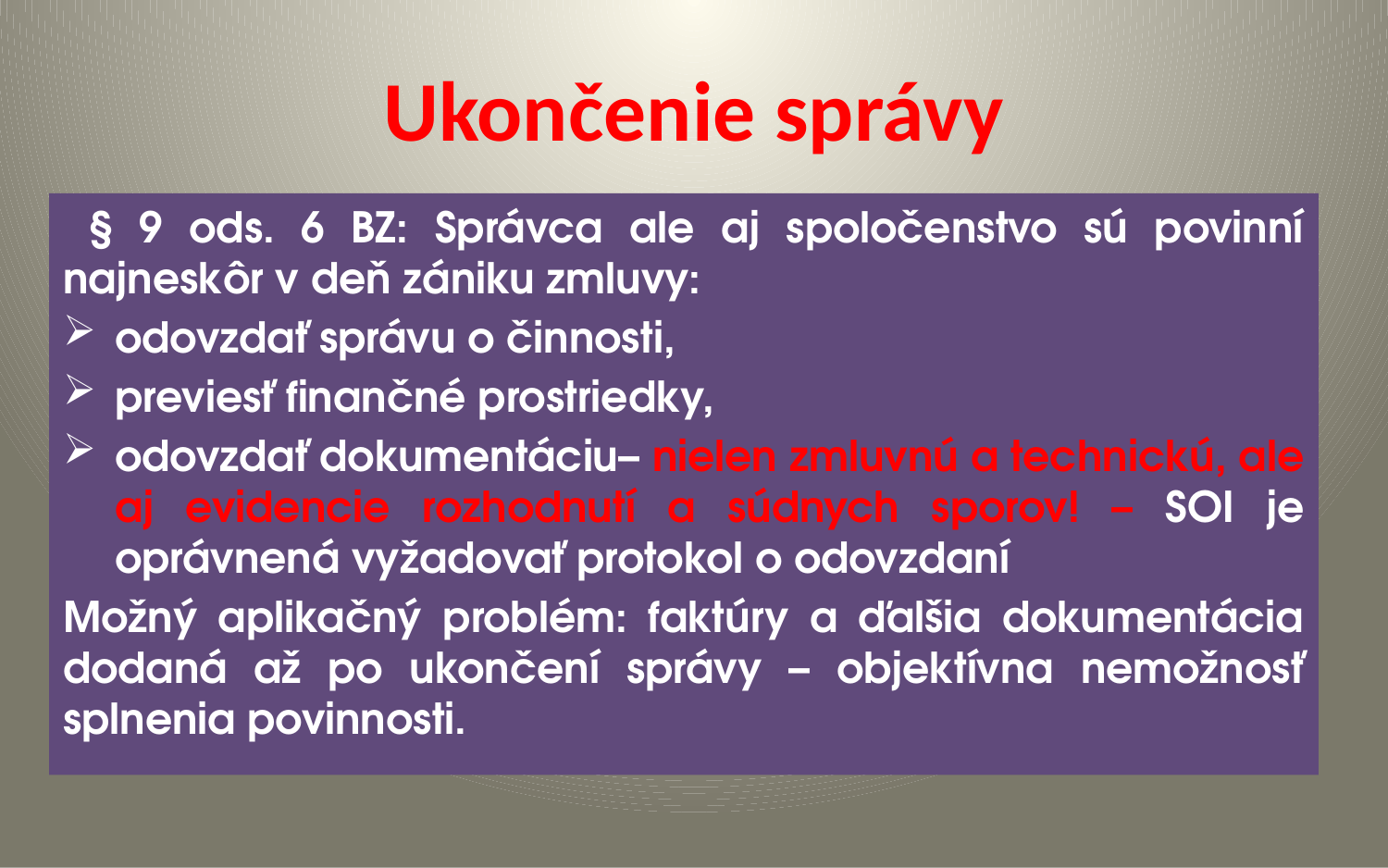

# Ukončenie správy
 § 9 ods. 6 BZ: Správca ale aj spoločenstvo sú povinní najneskôr v deň zániku zmluvy:
odovzdať správu o činnosti,
previesť finančné prostriedky,
odovzdať dokumentáciu– nielen zmluvnú a technickú, ale aj evidencie rozhodnutí a súdnych sporov! – SOI je oprávnená vyžadovať protokol o odovzdaní
Možný aplikačný problém: faktúry a ďalšia dokumentácia dodaná až po ukončení správy – objektívna nemožnosť splnenia povinnosti.